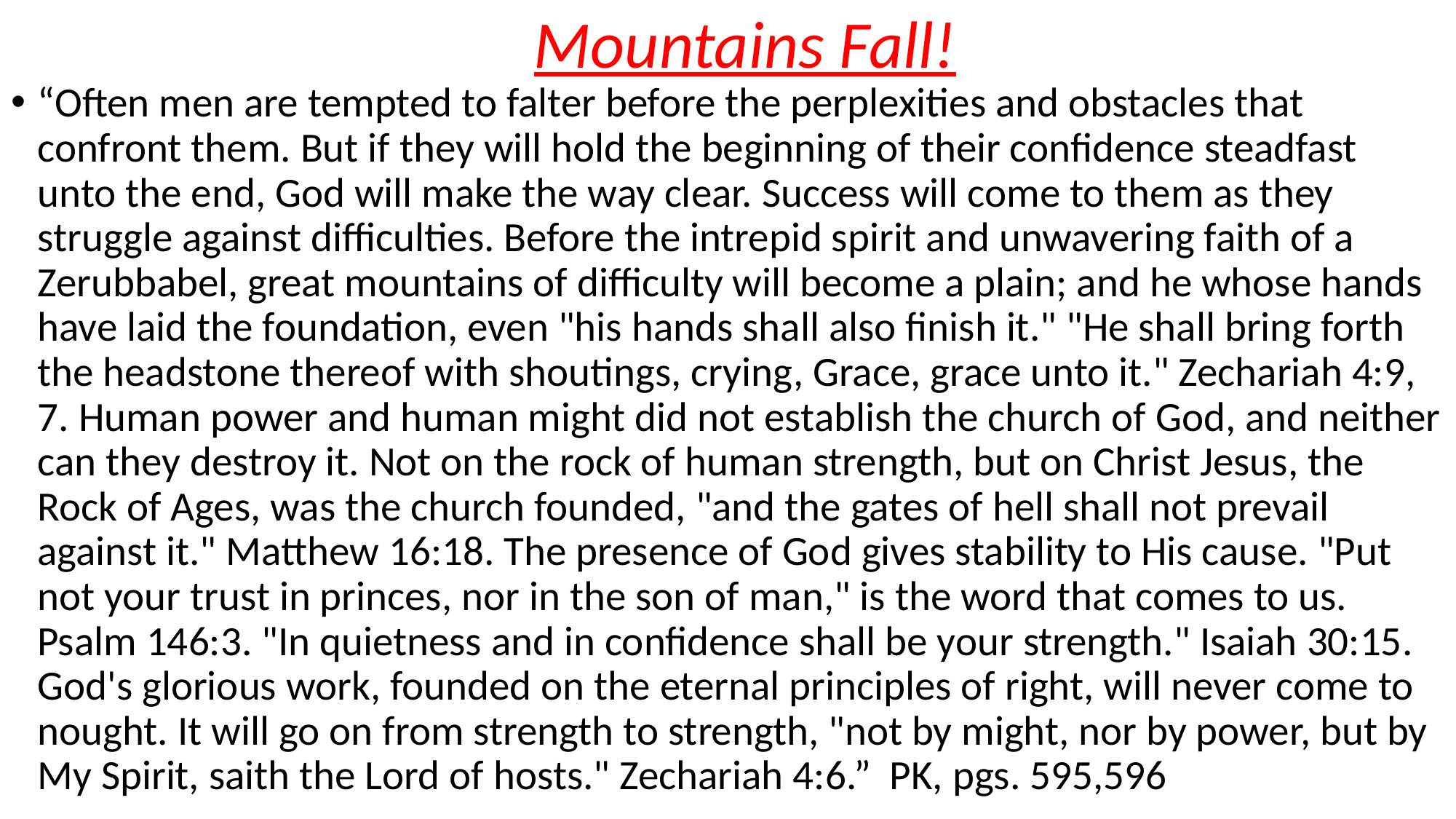

# Mountains Fall!
“Often men are tempted to falter before the perplexities and obstacles that confront them. But if they will hold the beginning of their confidence steadfast unto the end, God will make the way clear. Success will come to them as they struggle against difficulties. Before the intrepid spirit and unwavering faith of a Zerubbabel, great mountains of difficulty will become a plain; and he whose hands have laid the foundation, even "his hands shall also finish it." "He shall bring forth the headstone thereof with shoutings, crying, Grace, grace unto it." Zechariah 4:9, 7. Human power and human might did not establish the church of God, and neither can they destroy it. Not on the rock of human strength, but on Christ Jesus, the Rock of Ages, was the church founded, "and the gates of hell shall not prevail against it." Matthew 16:18. The presence of God gives stability to His cause. "Put not your trust in princes, nor in the son of man," is the word that comes to us. Psalm 146:3. "In quietness and in confidence shall be your strength." Isaiah 30:15. God's glorious work, founded on the eternal principles of right, will never come to nought. It will go on from strength to strength, "not by might, nor by power, but by My Spirit, saith the Lord of hosts." Zechariah 4:6.”  PK, pgs. 595,596